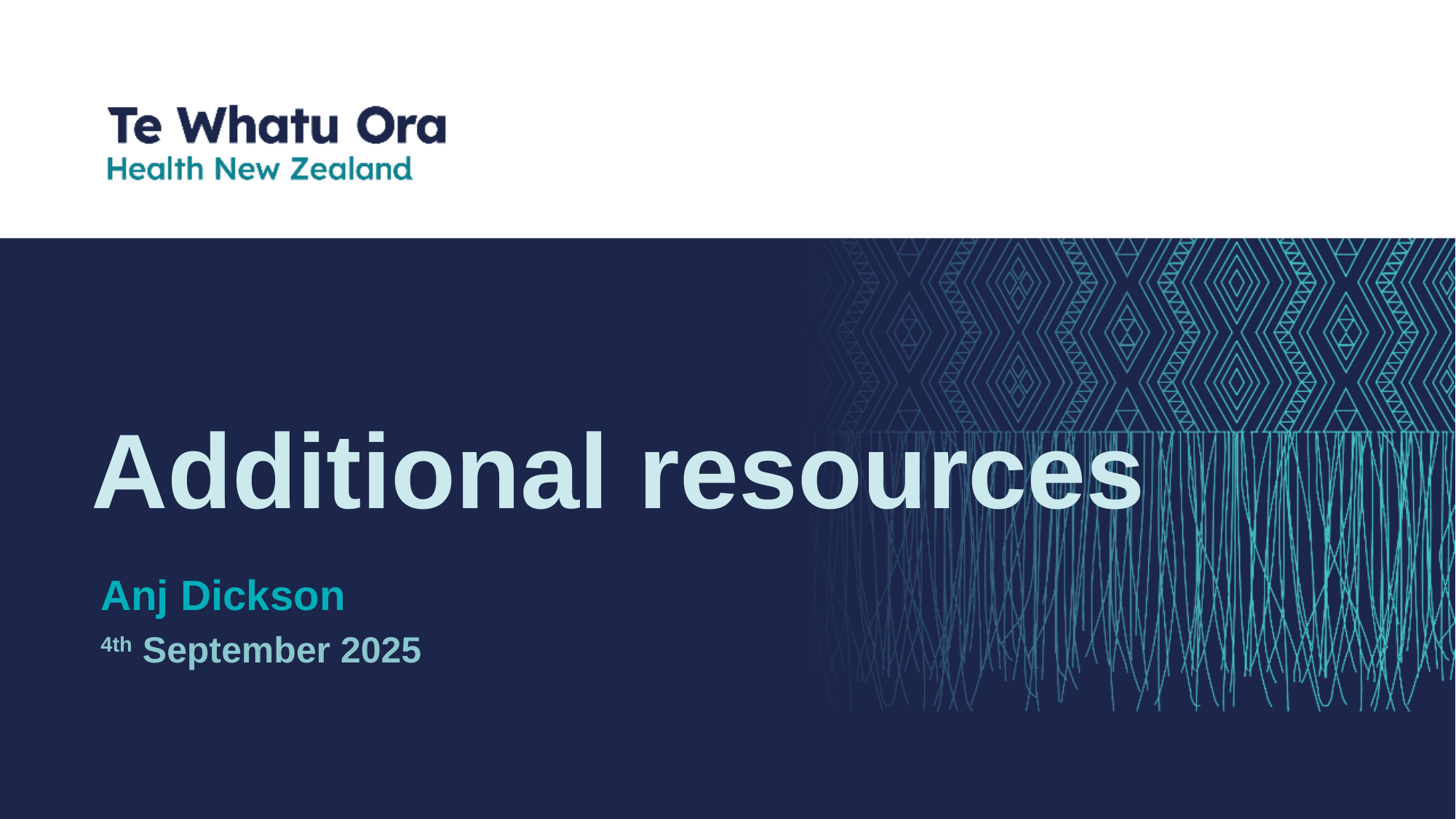

# Additional resources
Anj Dickson
4th September 2025